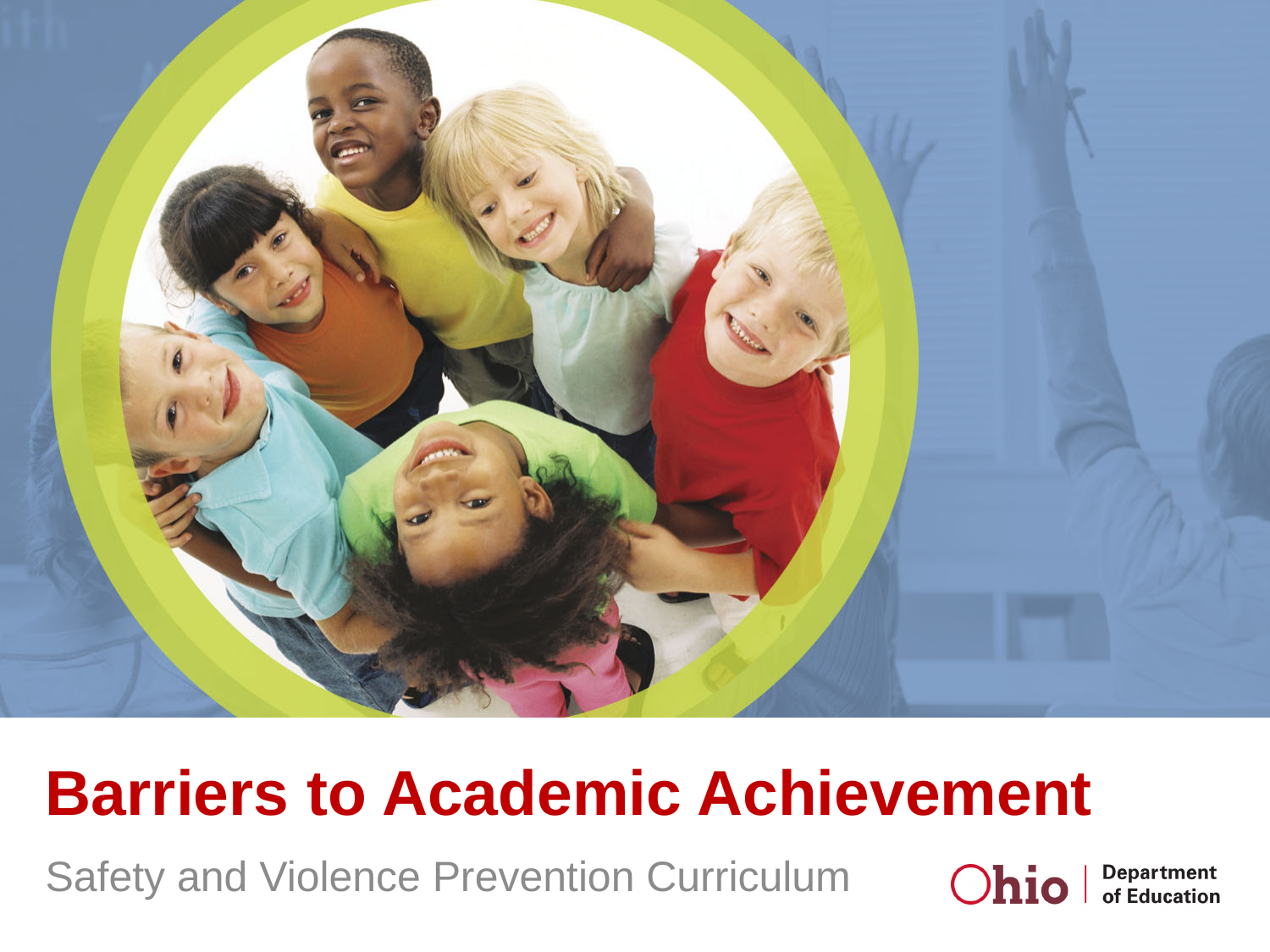

# Barriers to Academic Achievement
Safety and Violence Prevention Curriculum